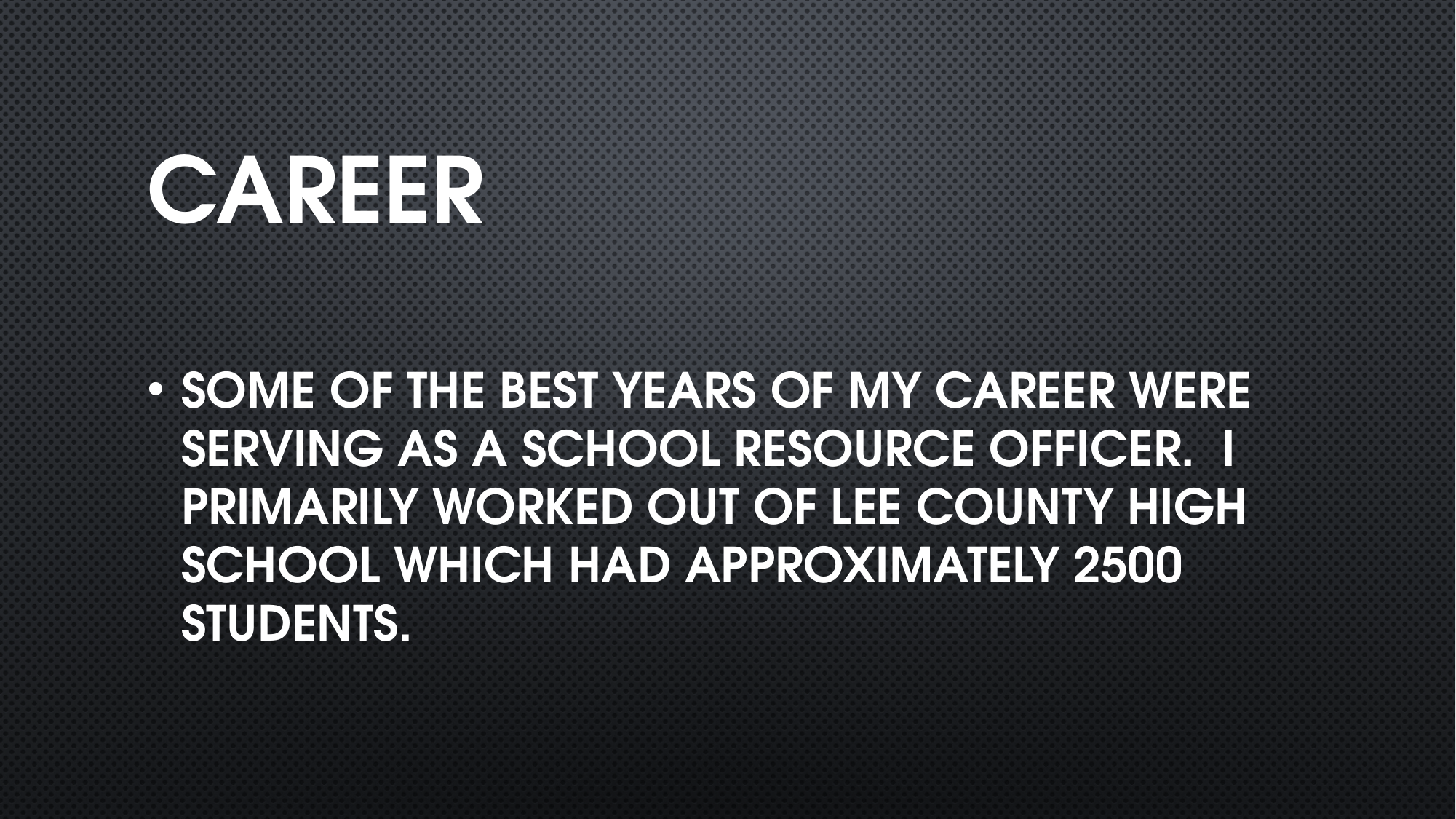

# Career
Some of the best years of my career were serving as a school resource officer.  I primarily worked out of lee county high school which had approximately 2500 students.